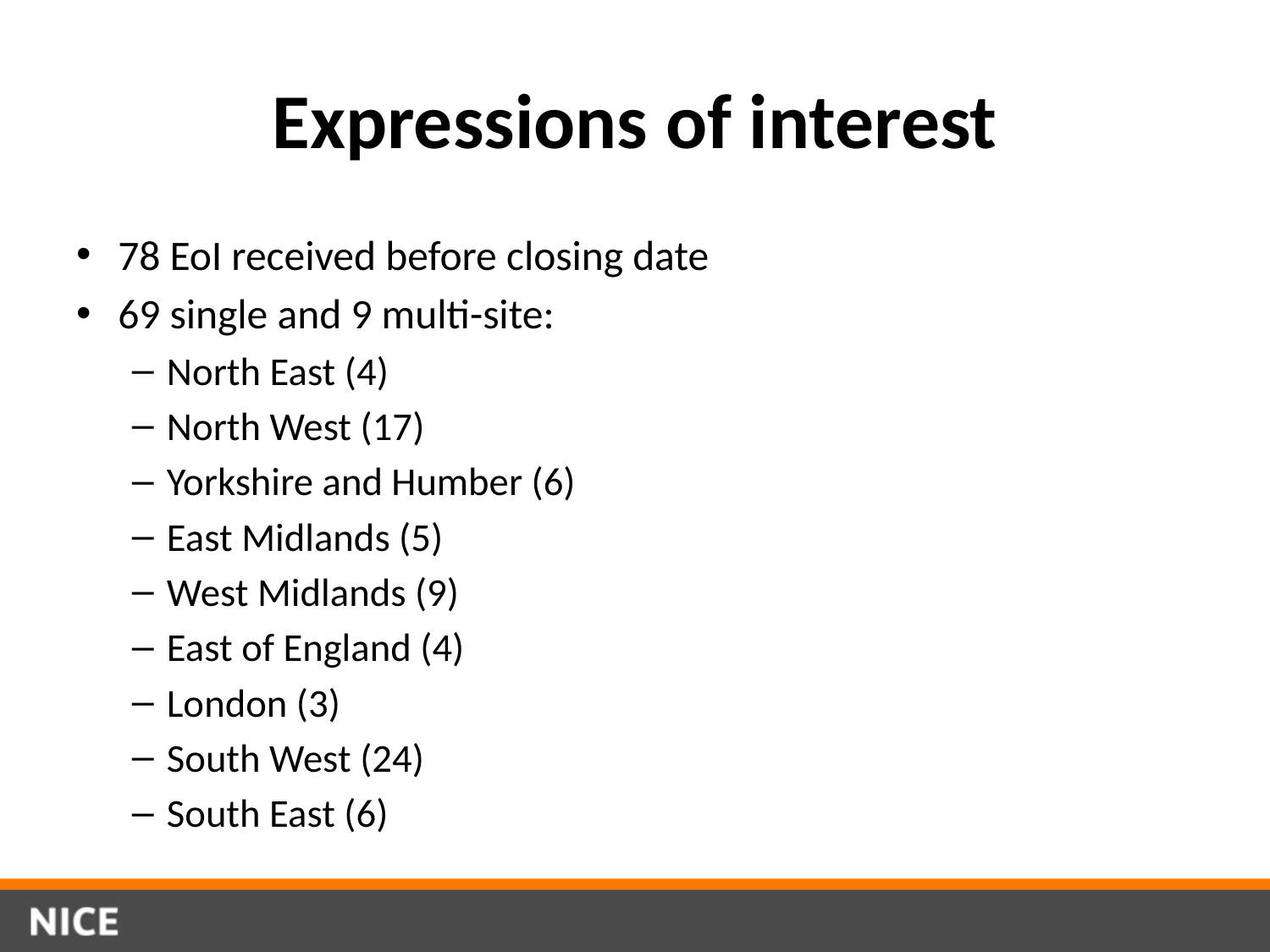

# Expressions of interest
78 EoI received before closing date
69 single and 9 multi-site:
North East (4)
North West (17)
Yorkshire and Humber (6)
East Midlands (5)
West Midlands (9)
East of England (4)
London (3)
South West (24)
South East (6)